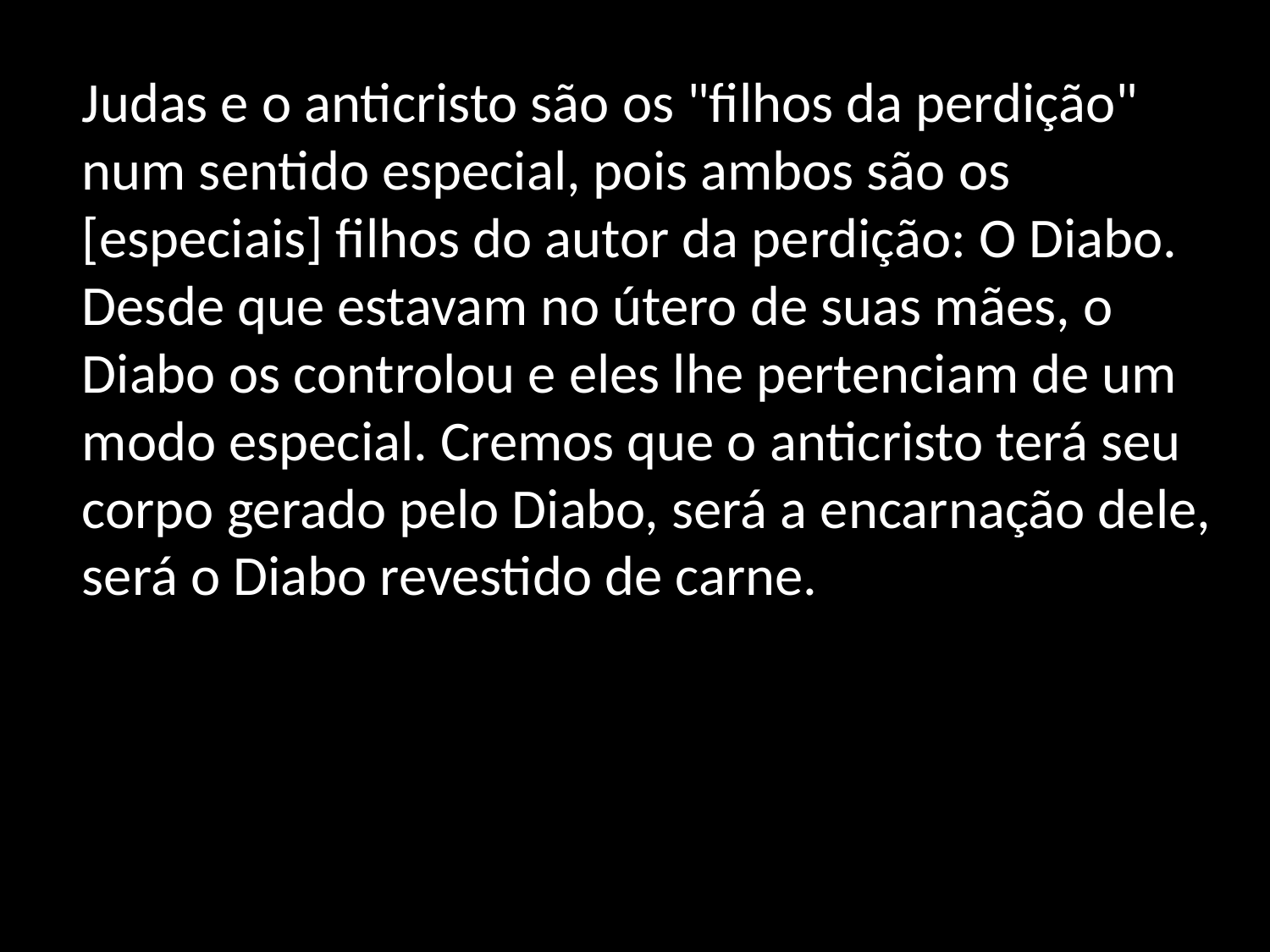

Judas e o anticristo são os "filhos da perdição" num sentido especial, pois ambos são os [especiais] filhos do autor da perdição: O Diabo. Desde que estavam no útero de suas mães, o Diabo os controlou e eles lhe pertenciam de um modo especial. Cremos que o anticristo terá seu corpo gerado pelo Diabo, será a encarnação dele, será o Diabo revestido de carne.